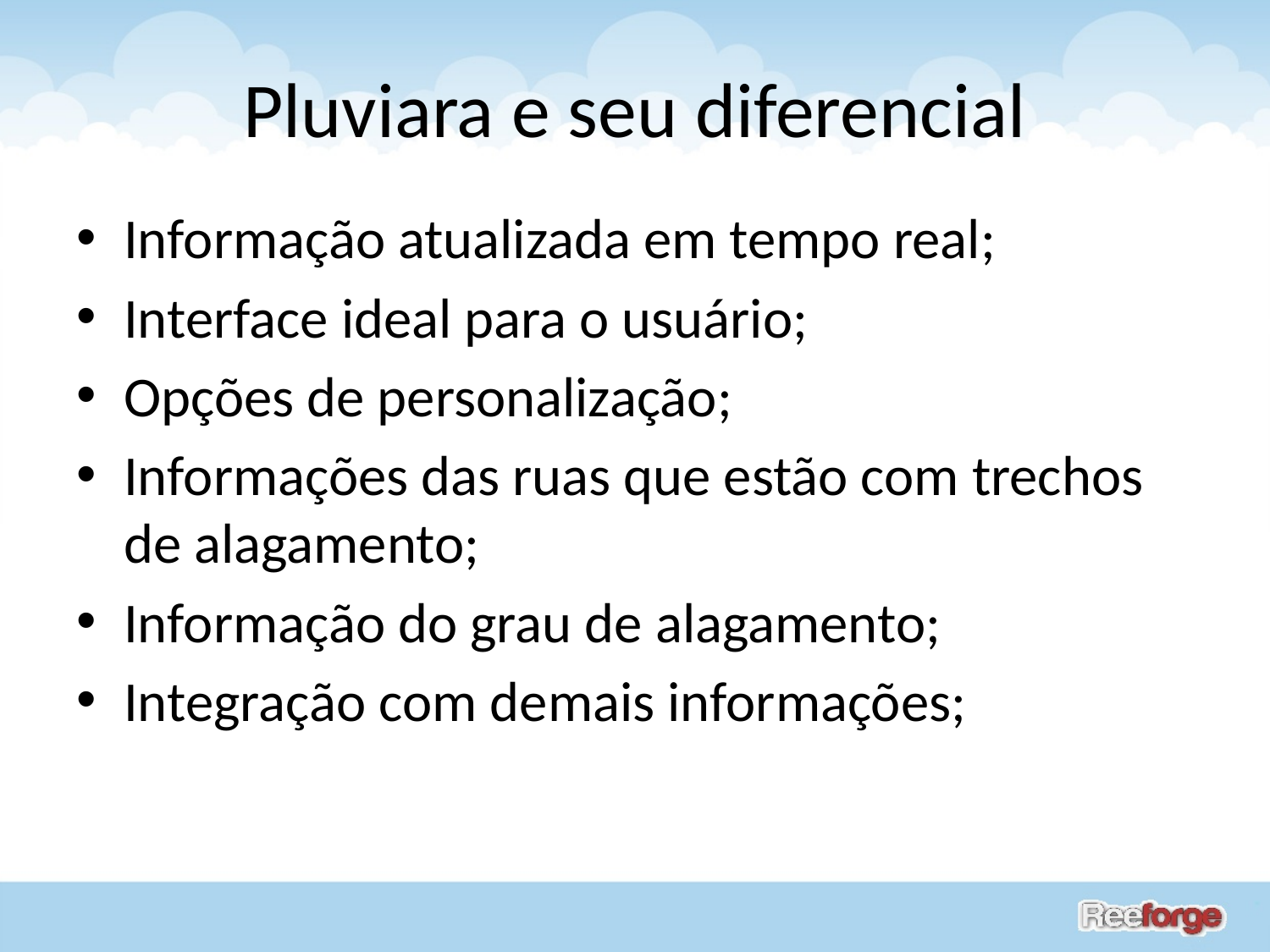

# Pluviara e seu diferencial
Informação atualizada em tempo real;
Interface ideal para o usuário;
Opções de personalização;
Informações das ruas que estão com trechos de alagamento;
Informação do grau de alagamento;
Integração com demais informações;